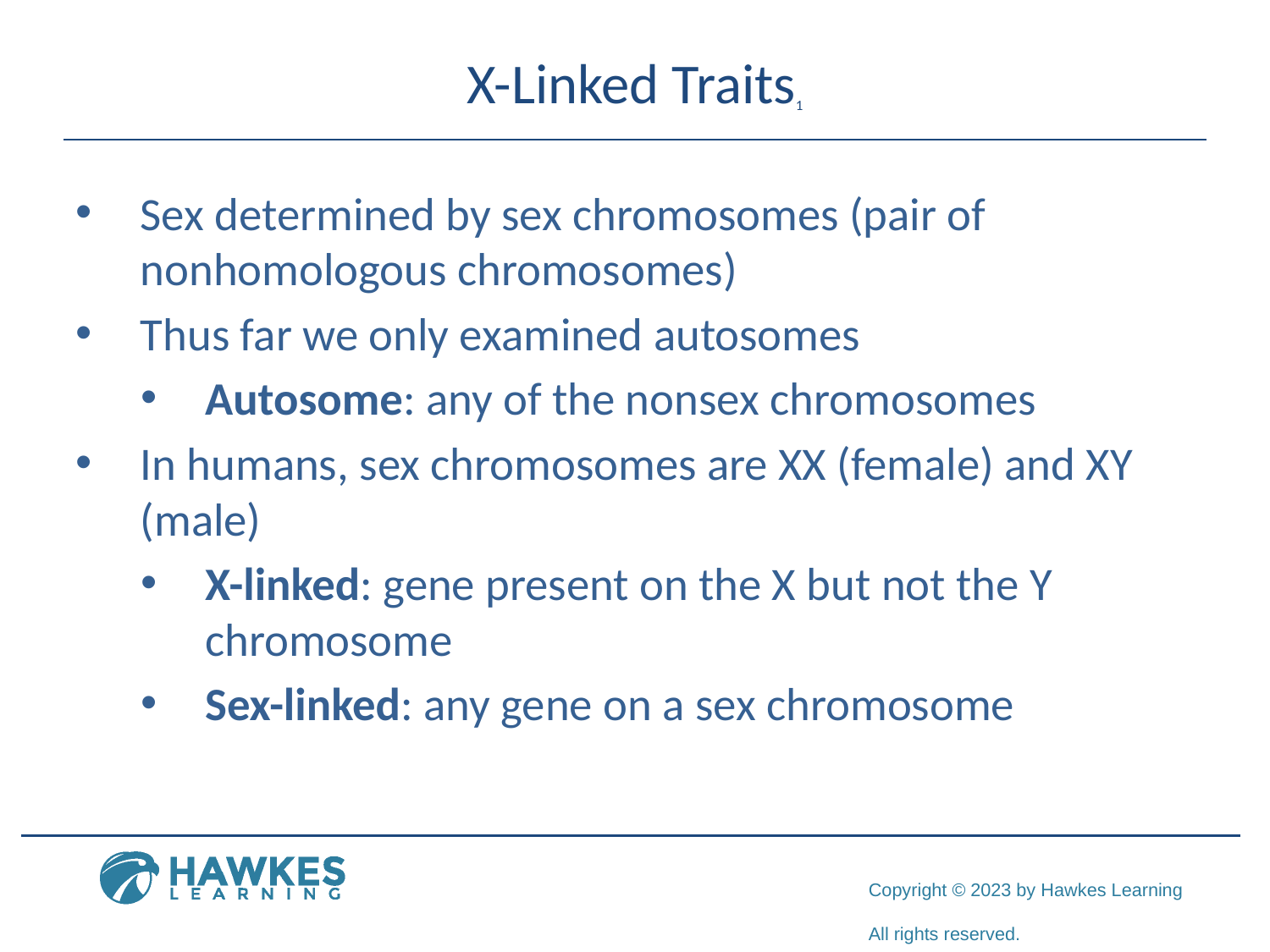

# X-Linked Traits1
Sex determined by sex chromosomes (pair of nonhomologous chromosomes)
Thus far we only examined autosomes
Autosome: any of the nonsex chromosomes
In humans, sex chromosomes are XX (female) and XY (male)
X-linked: gene present on the X but not the Y chromosome
Sex-linked: any gene on a sex chromosome